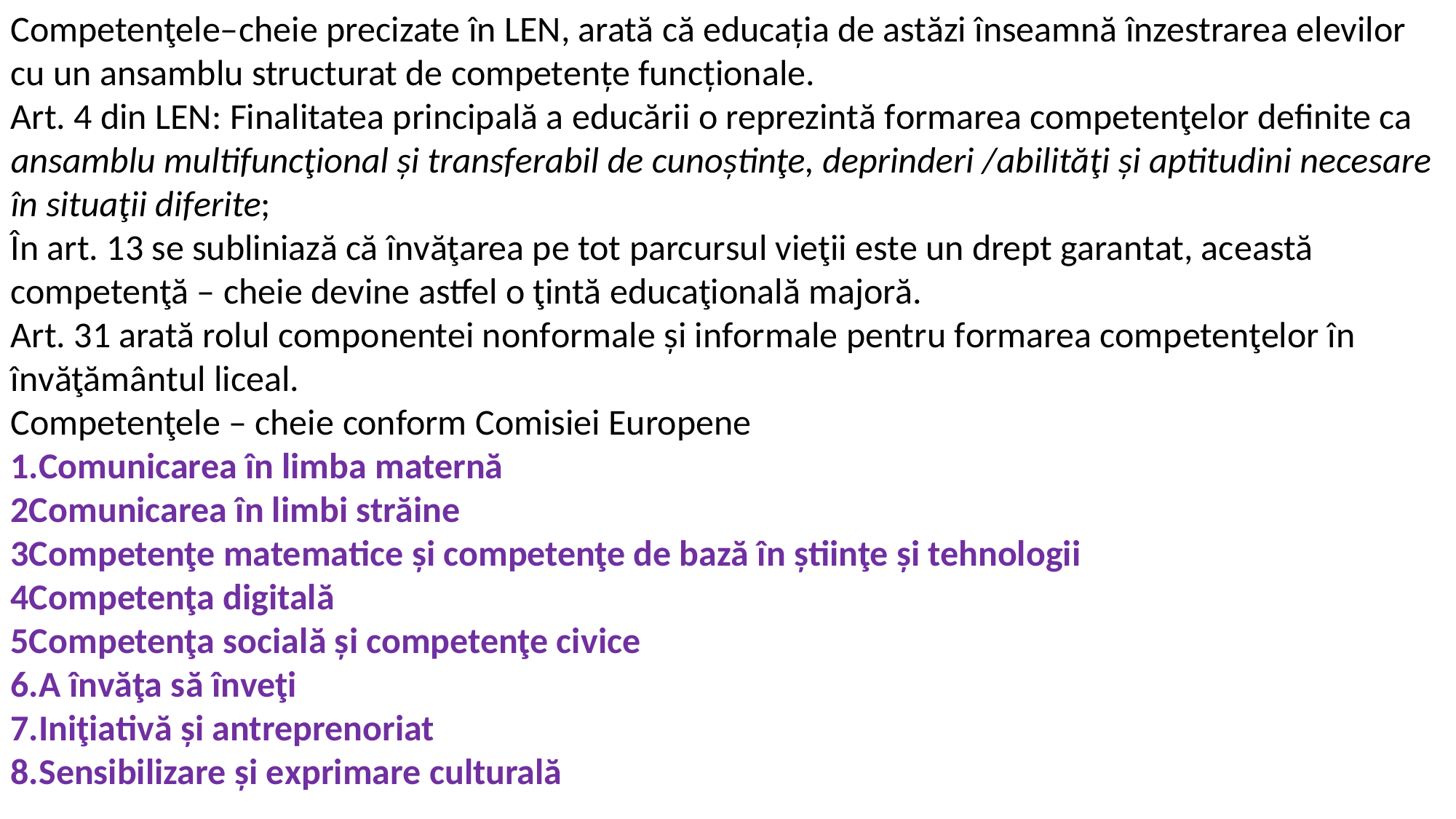

Competenţele–cheie precizate în LEN, arată că educația de astăzi înseamnă înzestrarea elevilor cu un ansamblu structurat de competențe funcționale.
Art. 4 din LEN: Finalitatea principală a educării o reprezintă formarea competenţelor definite ca ansamblu multifuncţional și transferabil de cunoștinţe, deprinderi /abilităţi și aptitudini necesare în situaţii diferite;
În art. 13 se subliniază că învăţarea pe tot parcursul vieţii este un drept garantat, această competenţă – cheie devine astfel o ţintă educaţională majoră.
Art. 31 arată rolul componentei nonformale și informale pentru formarea competenţelor în învăţământul liceal.
Competenţele – cheie conform Comisiei Europene
1.Comunicarea în limba maternă
2Comunicarea în limbi străine
3Competenţe matematice și competenţe de bază în știinţe și tehnologii
4Competenţa digitală
5Competenţa socială și competenţe civice
6.A învăţa să înveţi
7.Iniţiativă și antreprenoriat
8.Sensibilizare și exprimare culturală